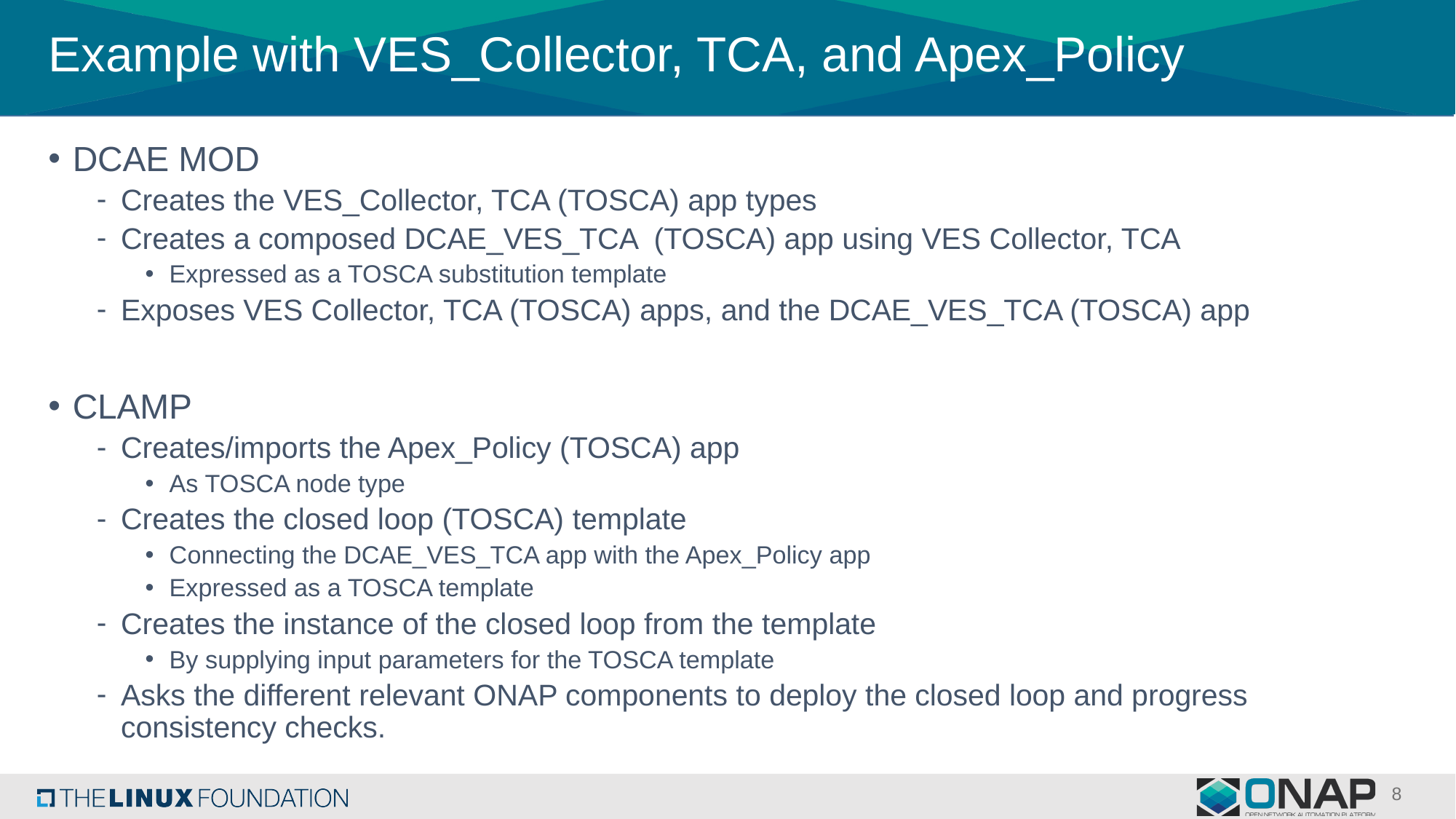

# Example with VES_Collector, TCA, and Apex_Policy
DCAE MOD
Creates the VES_Collector, TCA (TOSCA) app types
Creates a composed DCAE_VES_TCA  (TOSCA) app using VES Collector, TCA
Expressed as a TOSCA substitution template
Exposes VES Collector, TCA (TOSCA) apps, and the DCAE_VES_TCA (TOSCA) app

CLAMP
Creates/imports the Apex_Policy (TOSCA) app
As TOSCA node type
Creates the closed loop (TOSCA) template
Connecting the DCAE_VES_TCA app with the Apex_Policy app
Expressed as a TOSCA template
Creates the instance of the closed loop from the template
By supplying input parameters for the TOSCA template
Asks the different relevant ONAP components to deploy the closed loop and progress consistency checks.

8